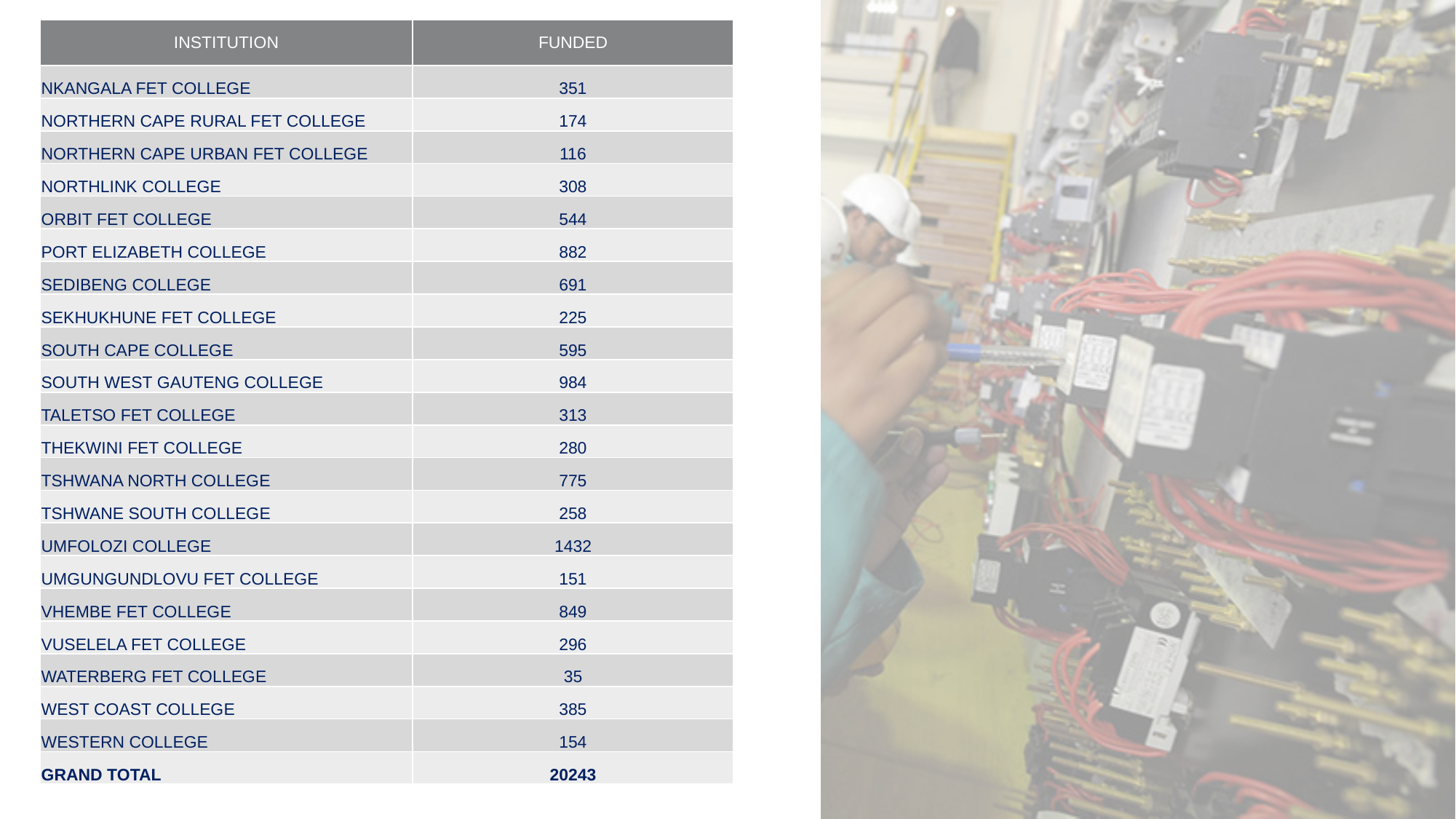

| INSTITUTION | FUNDED |
| --- | --- |
| NKANGALA FET COLLEGE | 351 |
| NORTHERN CAPE RURAL FET COLLEGE | 174 |
| NORTHERN CAPE URBAN FET COLLEGE | 116 |
| NORTHLINK COLLEGE | 308 |
| ORBIT FET COLLEGE | 544 |
| PORT ELIZABETH COLLEGE | 882 |
| SEDIBENG COLLEGE | 691 |
| SEKHUKHUNE FET COLLEGE | 225 |
| SOUTH CAPE COLLEGE | 595 |
| SOUTH WEST GAUTENG COLLEGE | 984 |
| TALETSO FET COLLEGE | 313 |
| THEKWINI FET COLLEGE | 280 |
| TSHWANA NORTH COLLEGE | 775 |
| TSHWANE SOUTH COLLEGE | 258 |
| UMFOLOZI COLLEGE | 1432 |
| UMGUNGUNDLOVU FET COLLEGE | 151 |
| VHEMBE FET COLLEGE | 849 |
| VUSELELA FET COLLEGE | 296 |
| WATERBERG FET COLLEGE | 35 |
| WEST COAST COLLEGE | 385 |
| WESTERN COLLEGE | 154 |
| GRAND TOTAL | 20243 |
| Row Labels | Funded |
| --- | --- |
| BOLAND COLLEGE | 300 |
| BUFFALO CITY COLLEGE | 683 |
| CAPRICORN COLLEGE | 2275 |
| CENTRAL JOHANNESBURG COLLEGE | 147 |
| COASTAL KZN FET COLLEGE | 253 |
| COLLEGE OF CAPE TOWN | 433 |
| EAST CAPE MIDLANDS | 525 |
| EHLANZENI FET COLLEGE | 3 |
| EKURHULENI EAST COLLEGE | 963 |
| EKURHULENI WEST COLLEGE | 219 |
| ELANGENI COLLEGE | 274 |
| ESAYIDI FET COLLEGE | 579 |
| FALSE BAY COLLEGE | 229 |
| FLAVIUS MAREKA FET COLLEGE | 2 |
| GERT SIBANDE FET COLLEGE | 200 |
| GOLDFIELDS FET COLLEGE | 69 |
| HUGENOTE COLLEGE |  |
| IKHALA PUBLIC FURTHER ED AND TRAINING | 245 |
| INGWE PUBLIC FET COLLEGE |  |
| KING HINTSA PUBLIC FET COLLEGE | 154 |
| KING SABATA DALINDYEBO FET COLLEGE | 364 |
| LEPHALALE FET COLLEGE | 155 |
| LETABA FET COLLEGE | 195 |
| LOVEDALE PUBLIC FET COLLEGE | 355 |
| MAJUBA COLLEGE | 326 |
| MALUTI FET COLLEGE | 342 |
| MNAMBITHI FET COLLEGE | 258 |
| MOPANI SOUTH EAST FET COLLEGE | 576 |
| MOTHEO FET COLLEGE | 197 |
| MTHASHANA FET COLLEGE | 124 |
| NKANGALA FET COLLEGE | 351 |
| NORTHERN CAPE RURAL FET COLLEGE | 174 |
| NORTHERN CAPE URBAN FET COLLEGE | 116 |
| NORTHLINK COLLEGE | 308 |
| ORBIT FET COLLEGE | 544 |
| PORT ELIZABETH COLLEGE | 882 |
| SEDIBENG COLLEGE | 691 |
| SEKHUKHUNE FET COLLEGE | 225 |
| SOUTH CAPE COLLEGE | 595 |
| SOUTH WEST GAUTENG COLLEGE | 984 |
| TALETSO FET COLLEGE | 313 |
| THEKWINI FET COLLEGE | 280 |
| TSHWANA NORTH COLLEGE | 775 |
| TSHWANE SOUTH COLLEGE | 258 |
| UMFOLOZI COLLEGE | 1432 |
| UMGUNGUNDLOVU FET COLLEGE | 151 |
| VHEMBE FET COLLEGE | 849 |
| VUSELELA FET COLLEGE | 296 |
| WATERBERG FET COLLEGE | 35 |
| WEST COAST COLLEGE | 385 |
| WESTERN COLLEGE | 154 |
| Grand Total | 20243 |